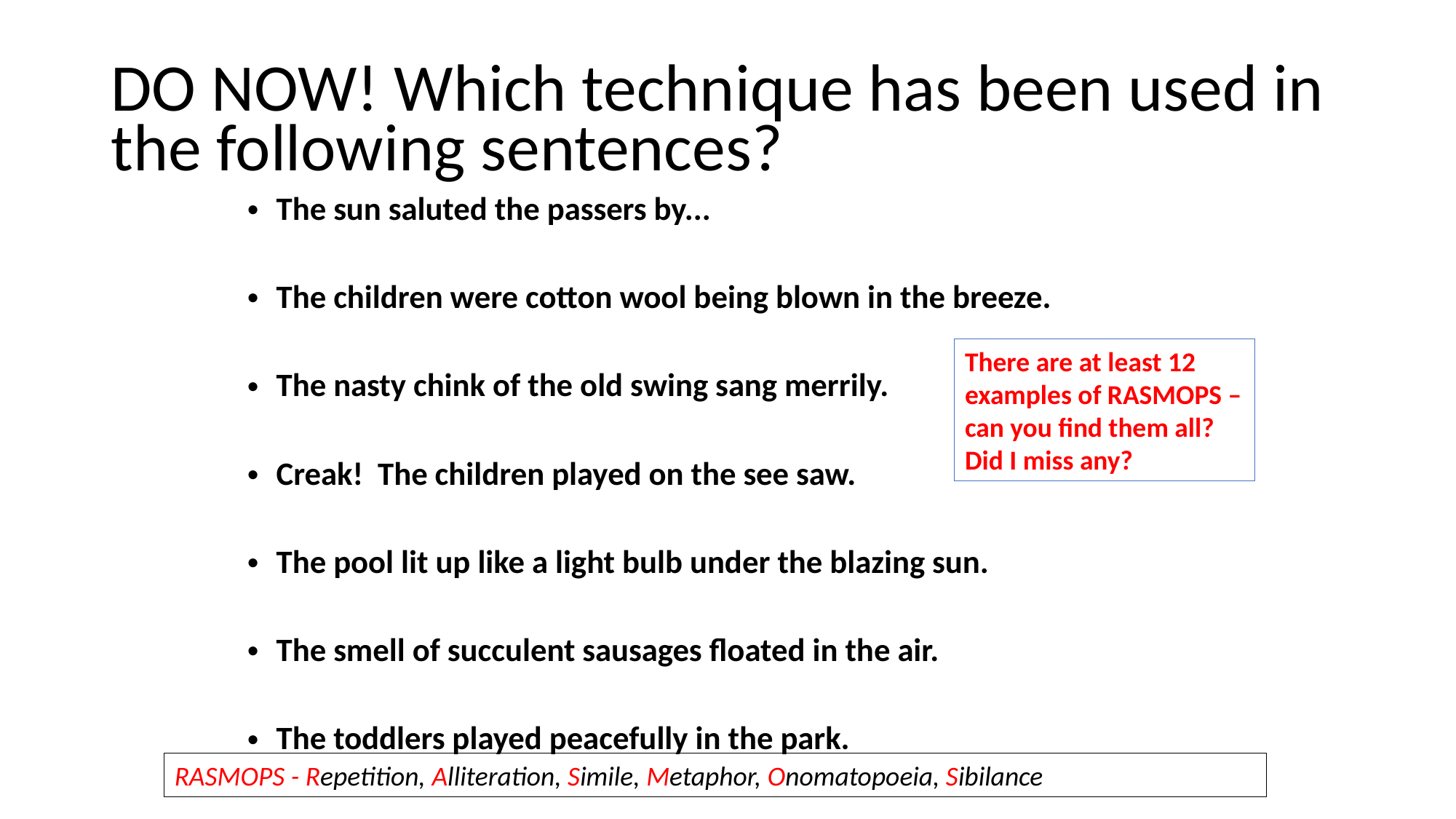

# DO NOW! Which technique has been used in the following sentences?
The sun saluted the passers by...

The children were cotton wool being blown in the breeze.

The nasty chink of the old swing sang merrily.

Creak!  The children played on the see saw.

The pool lit up like a light bulb under the blazing sun.

The smell of succulent sausages floated in the air.

The toddlers played peacefully in the park.
There are at least 12 examples of RASMOPS – can you find them all?
Did I miss any?
RASMOPS - Repetition, Alliteration, Simile, Metaphor, Onomatopoeia, Sibilance